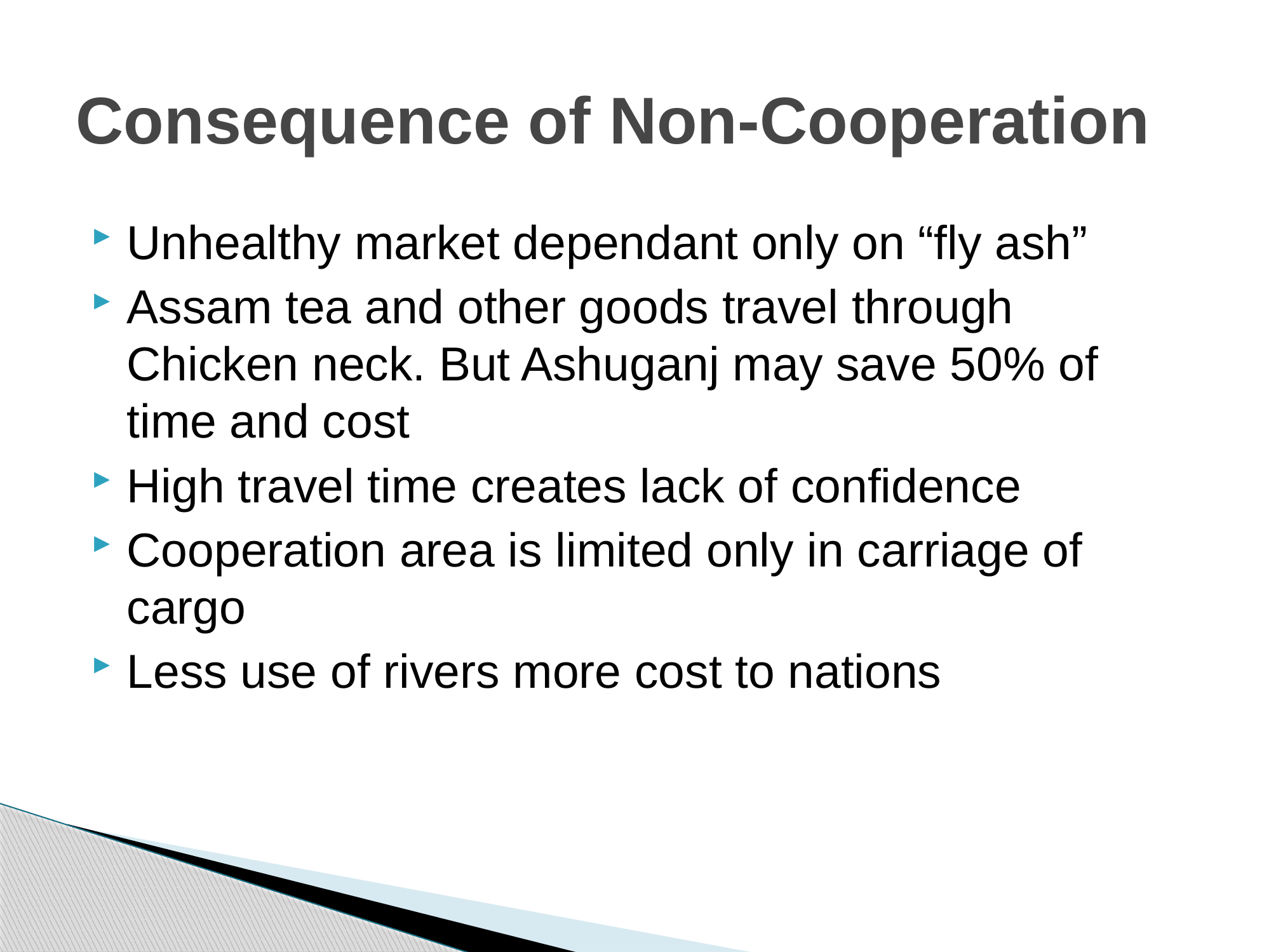

# Consequence of Non-Cooperation
Unhealthy market dependant only on “fly ash”
Assam tea and other goods travel through Chicken neck. But Ashuganj may save 50% of time and cost
High travel time creates lack of confidence
Cooperation area is limited only in carriage of cargo
Less use of rivers more cost to nations